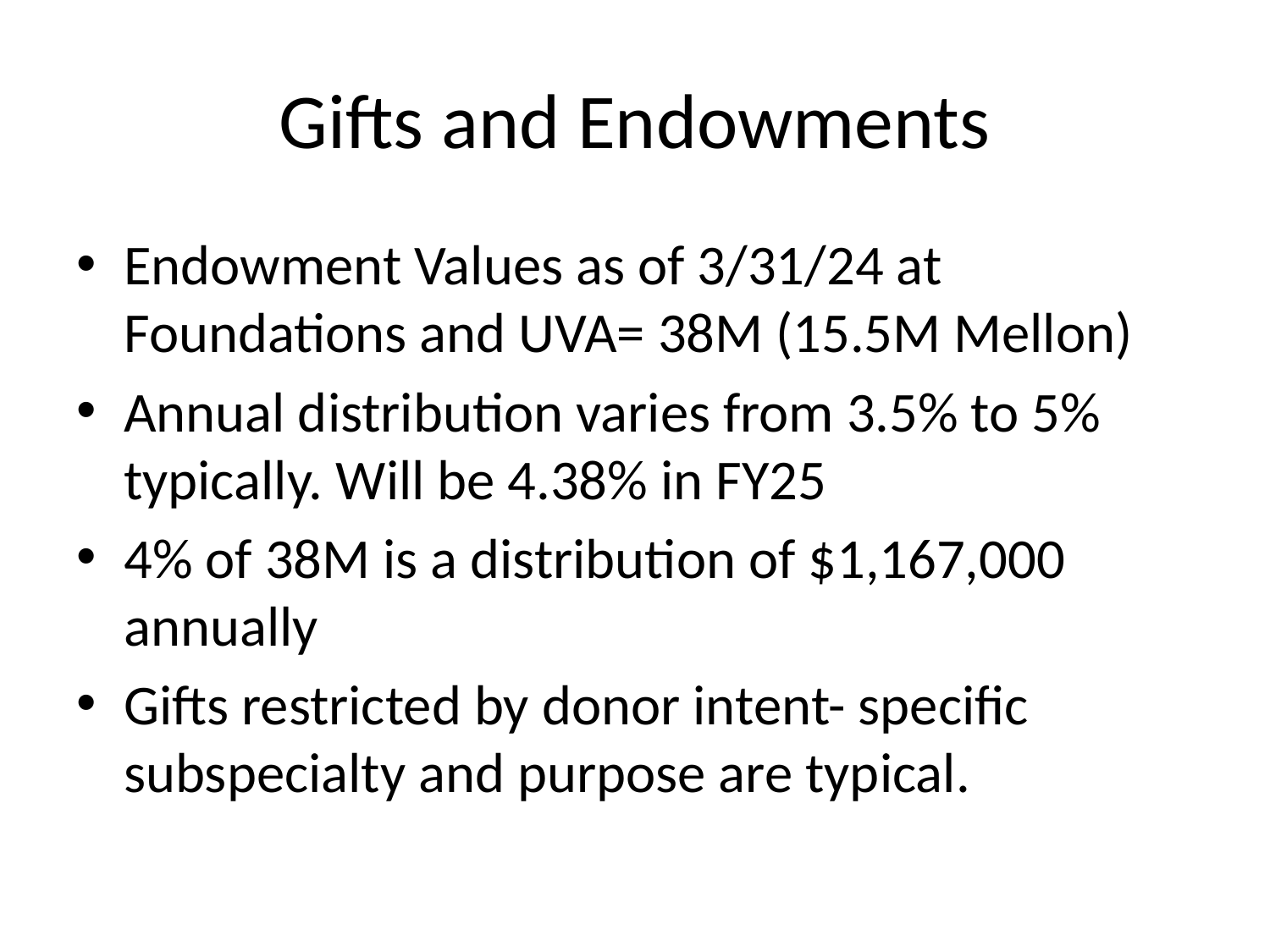

# Gifts and Endowments
Endowment Values as of 3/31/24 at Foundations and UVA= 38M (15.5M Mellon)
Annual distribution varies from 3.5% to 5% typically. Will be 4.38% in FY25
4% of 38M is a distribution of $1,167,000 annually
Gifts restricted by donor intent- specific subspecialty and purpose are typical.